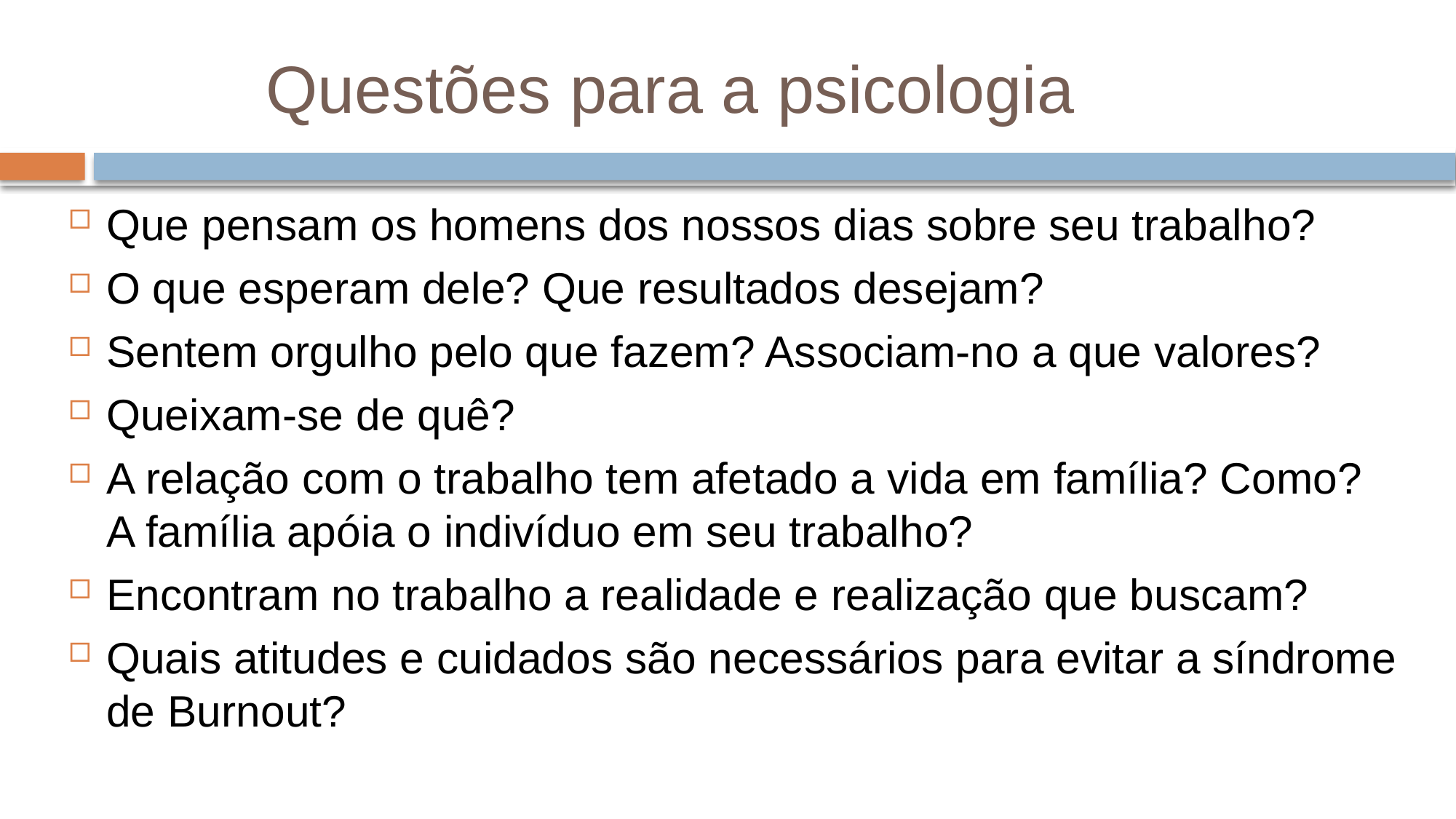

# Questões para a psicologia
Que pensam os homens dos nossos dias sobre seu trabalho?
O que esperam dele? Que resultados desejam?
Sentem orgulho pelo que fazem? Associam-no a que valores?
Queixam-se de quê?
A relação com o trabalho tem afetado a vida em família? Como? A família apóia o indivíduo em seu trabalho?
Encontram no trabalho a realidade e realização que buscam?
Quais atitudes e cuidados são necessários para evitar a síndrome de Burnout?